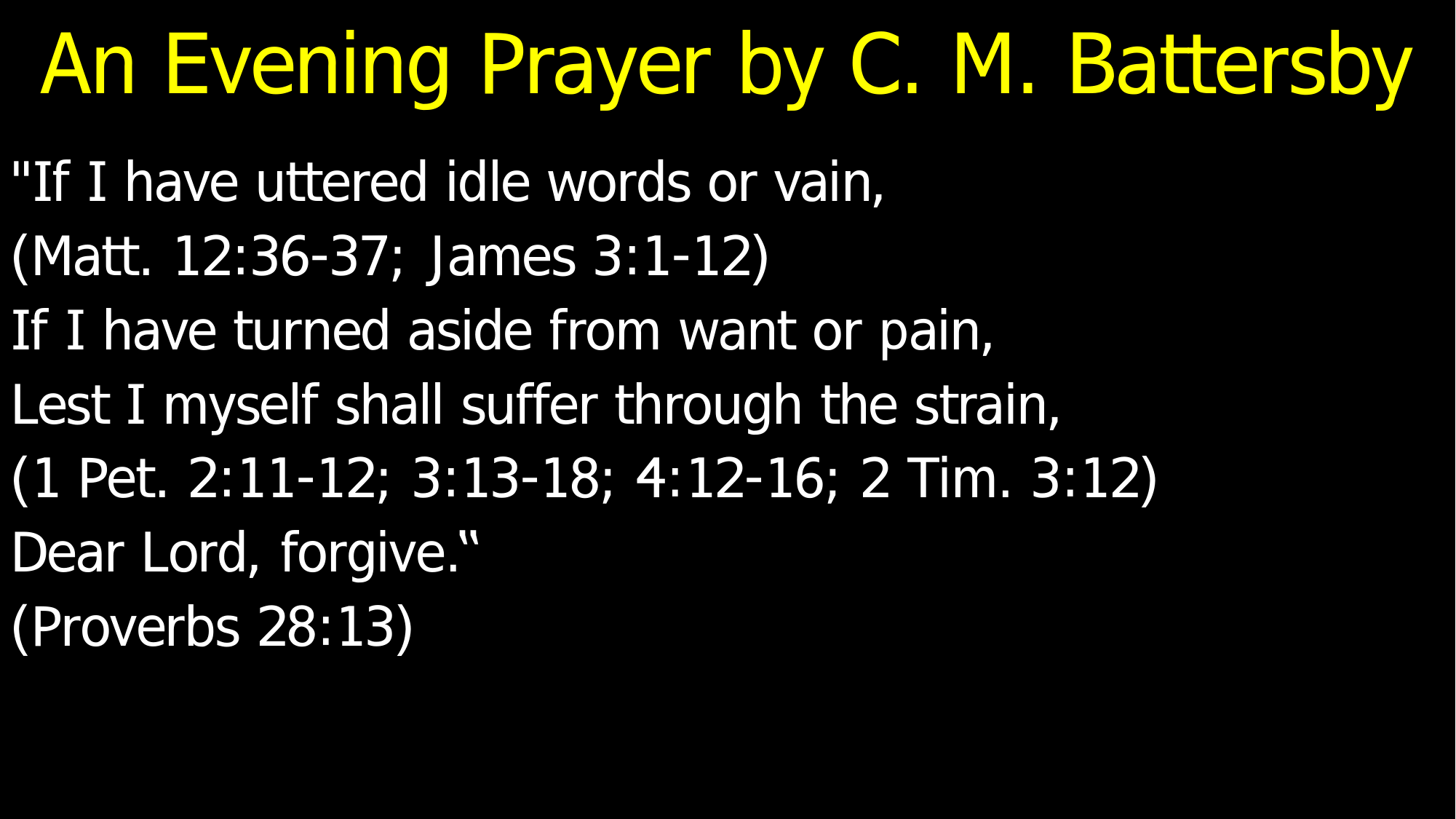

# An Evening Prayer by C. M. Battersby
"If I have uttered idle words or vain,
(Matt. 12:36-37; James 3:1-12)
If I have turned aside from want or pain,
Lest I myself shall suffer through the strain,
(1 Pet. 2:11-12; 3:13-18; 4:12-16; 2 Tim. 3:12)
Dear Lord, forgive.“
(Proverbs 28:13)